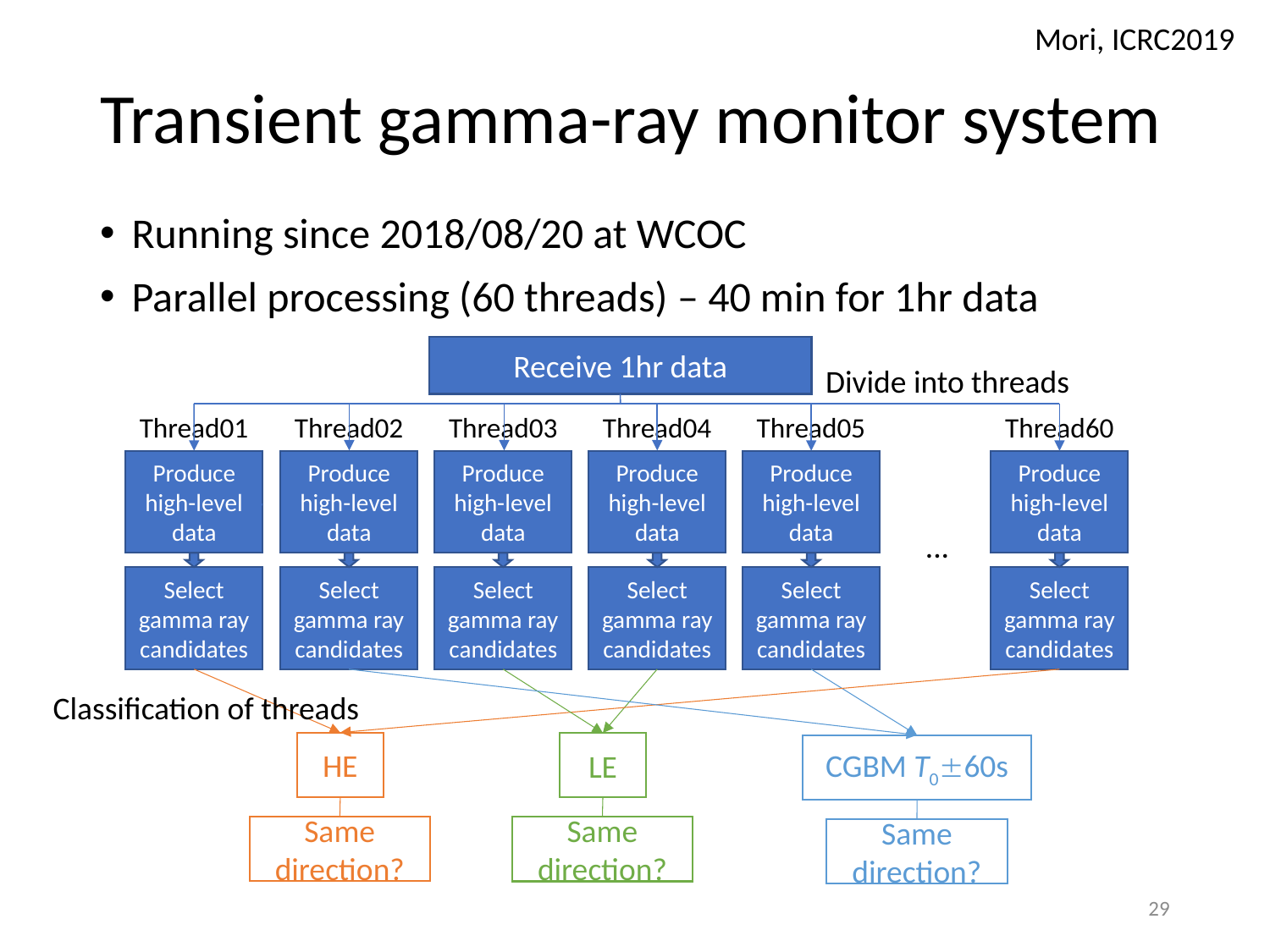

Mori, ICRC2019
# Transient gamma-ray monitor system
Running since 2018/08/20 at WCOC
Parallel processing (60 threads) – 40 min for 1hr data
Receive 1hr data
Divide into threads
Thread01
Produce high-level data

Select gamma ray candidates
Thread02
Produce high-level data

Select gamma ray candidates
Thread03
Produce high-level data

Select gamma ray candidates
Thread04
Produce high-level data

Select gamma ray candidates
Thread05
Produce high-level data

Select gamma ray candidates
Thread60
Produce high-level data

Select gamma ray candidates
…
Classification of threads
HE
Same direction?
LE
Same direction?
CGBM T0±60s
Same direction?
29